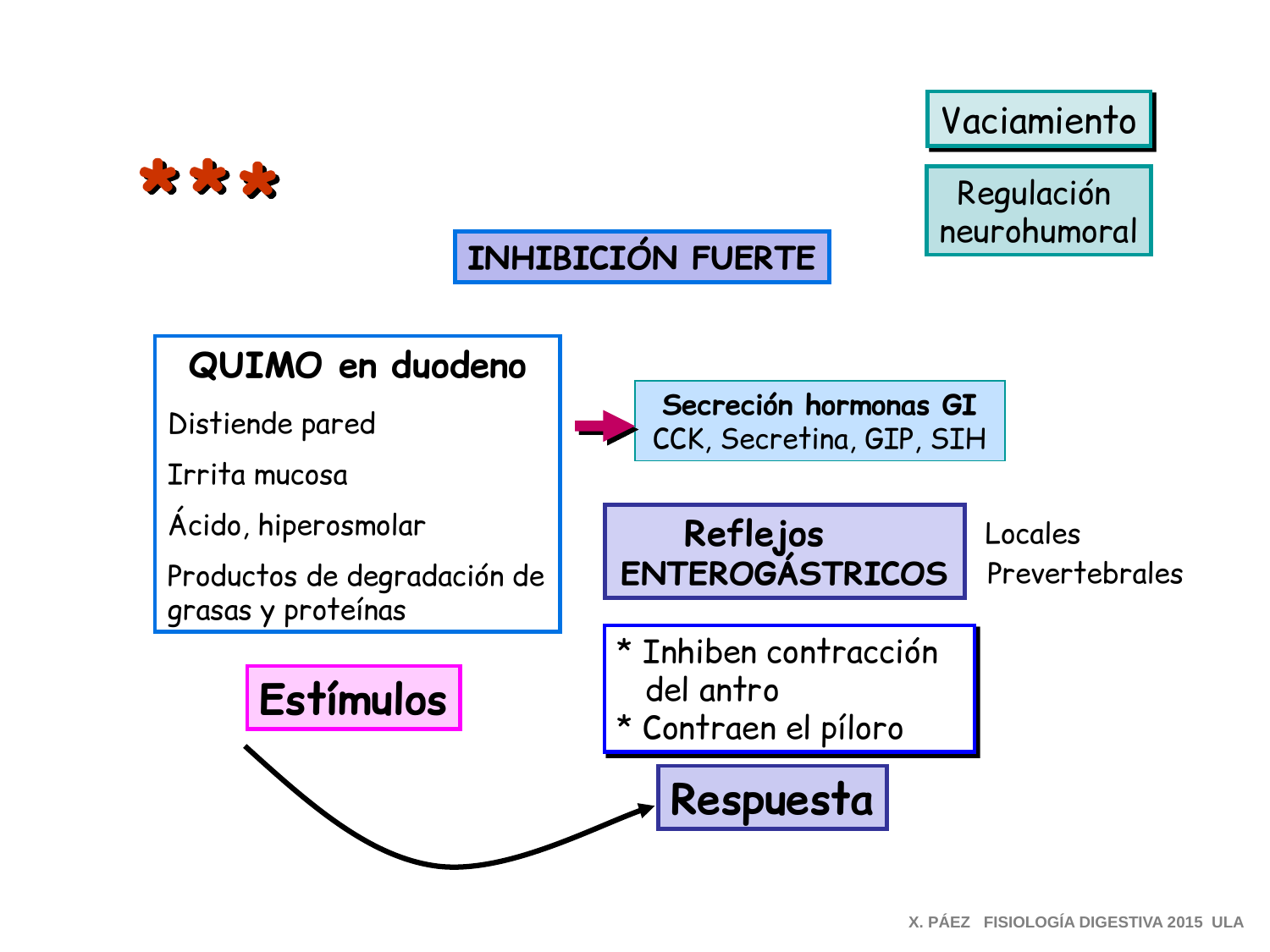

Vaciamiento
*
*
*
Regulación
neurohumoral
INHIBICIÓN FUERTE
QUIMO en duodeno

Distiende pared

Irrita mucosa

Ácido, hiperosmolar

Productos de degradación de grasas y proteínas
Secreción hormonas GI
CCK, Secretina, GIP, SIH

Reflejos
ENTEROGÁSTRICOS
Locales
Prevertebrales
* Inhiben contracción
   del antro
* Contraen el píloro
Estímulos

Respuesta
X. PÁEZ   FISIOLOGÍA DIGESTIVA 2015  ULA